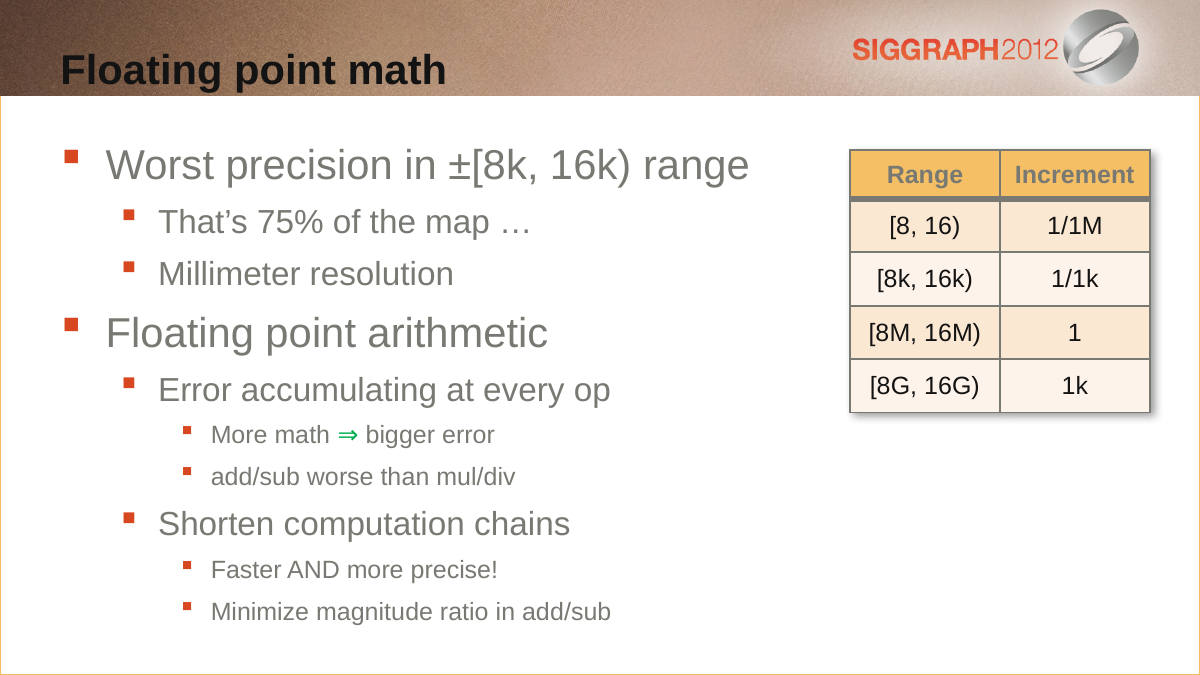

Floating point math
Worst precision in ±[8k, 16k) range
That’s 75% of the map …
Millimeter resolution
Floating point arithmetic
Error accumulating at every op
More math ⇒ bigger error
add/sub worse than mul/div
Shorten computation chains
Faster AND more precise!
Minimize magnitude ratio in add/sub

| Range | Increment |
| --- | --- |
| [8, 16) | 1/1M |
| [8k, 16k) | 1/1k |
| [8M, 16M) | 1 |
| [8G, 16G) | 1k |